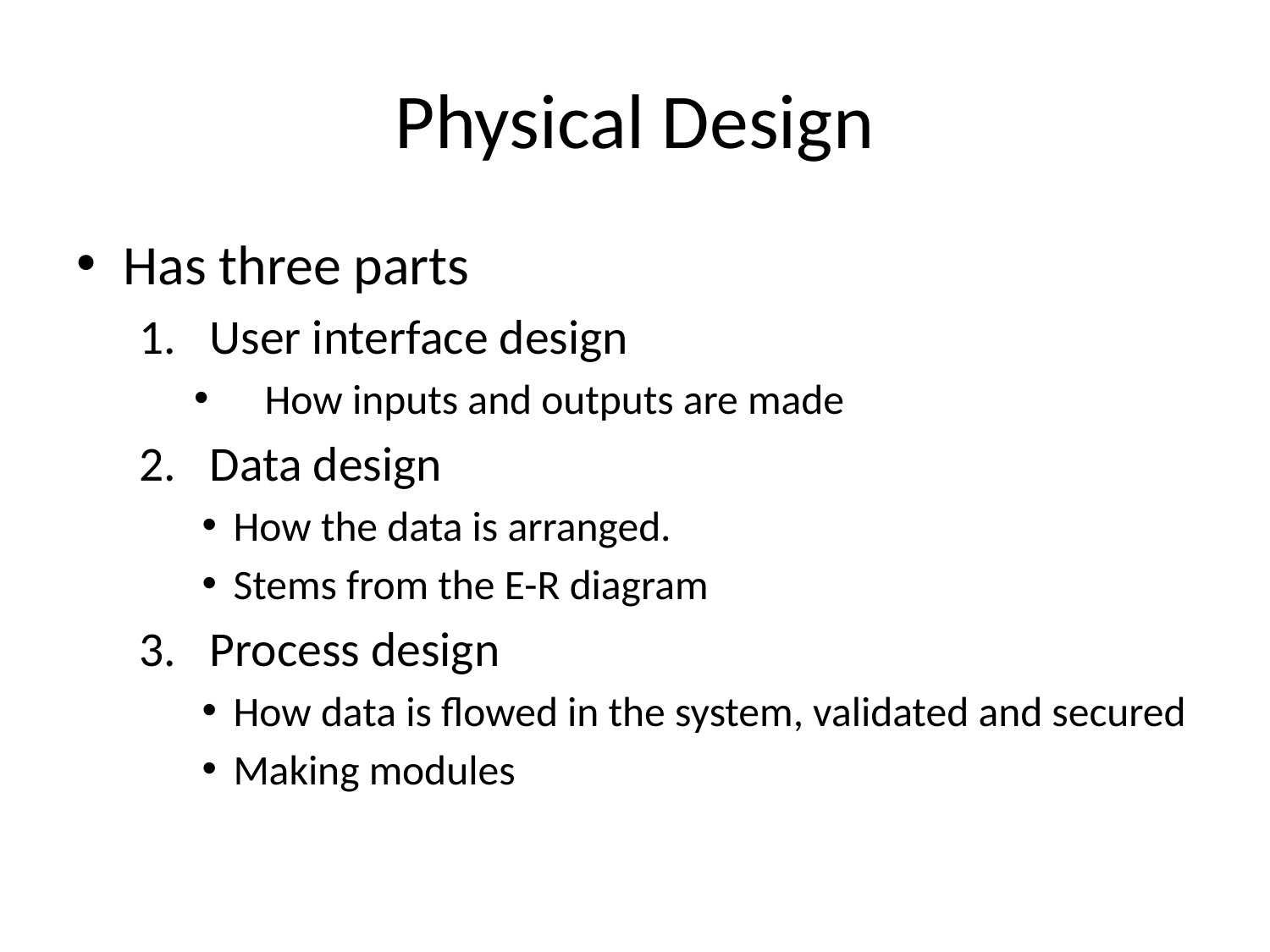

# Physical Design
Has three parts
User interface design
How inputs and outputs are made
Data design
How the data is arranged.
Stems from the E-R diagram
Process design
How data is flowed in the system, validated and secured
Making modules